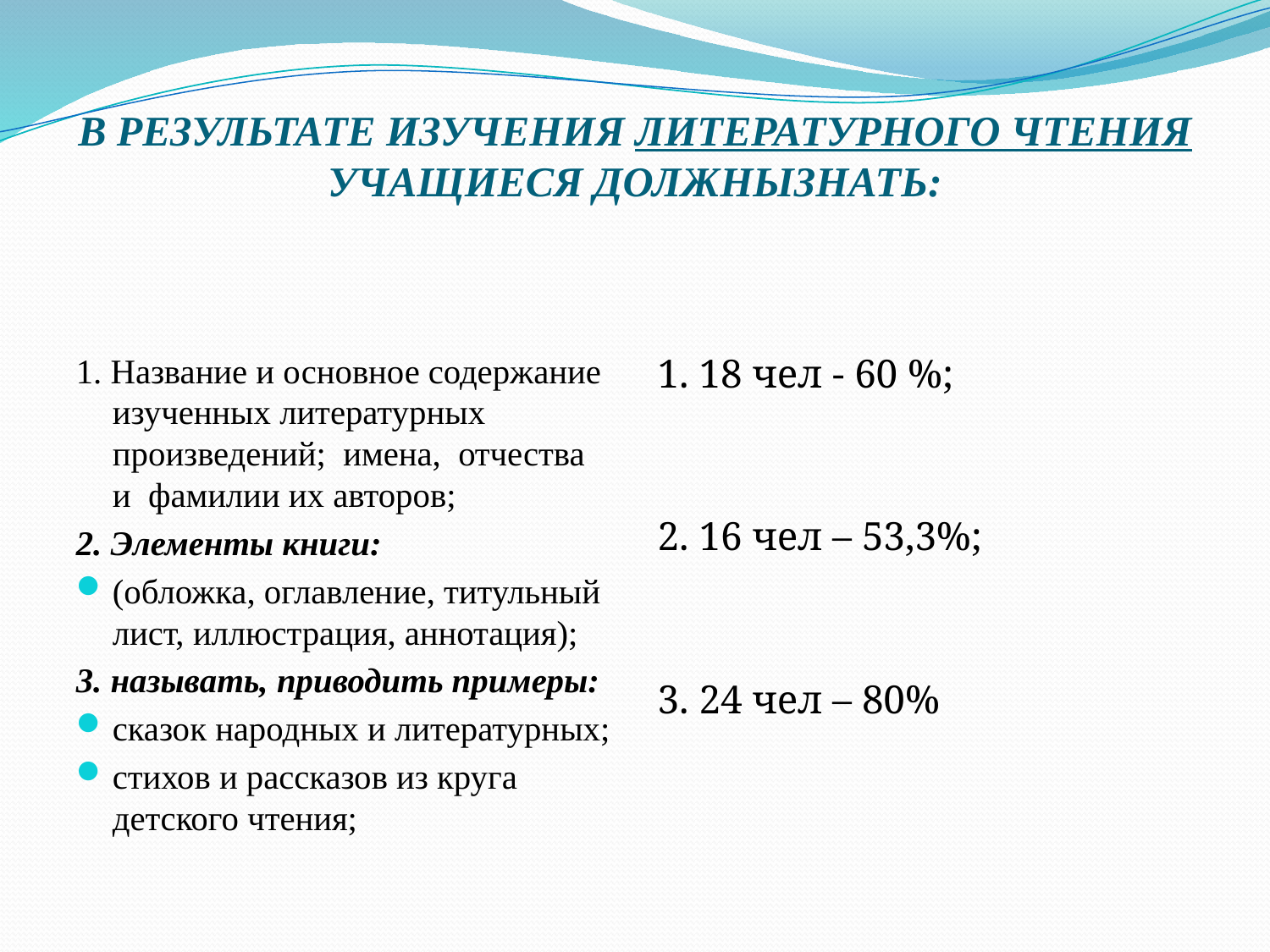

# В РЕЗУЛЬТАТЕ ИЗУЧЕНИЯ ЛИТЕРАТУРНОГО ЧТЕНИЯ УЧАЩИЕСЯ ДОЛЖНЫЗНАТЬ:

1. Название и основное содержание изученных литературных произведений;  имена,  отчества и  фамилии их авторов;
2. Элементы книги:
(обложка, оглавление, титульный лист, иллюстрация, аннотация);
3. называть, приводить примеры:
сказок народных и литературных;
стихов и рассказов из круга детского чтения;

1. 18 чел - 60 %;

2. 16 чел – 53,3%;

3. 24 чел – 80%